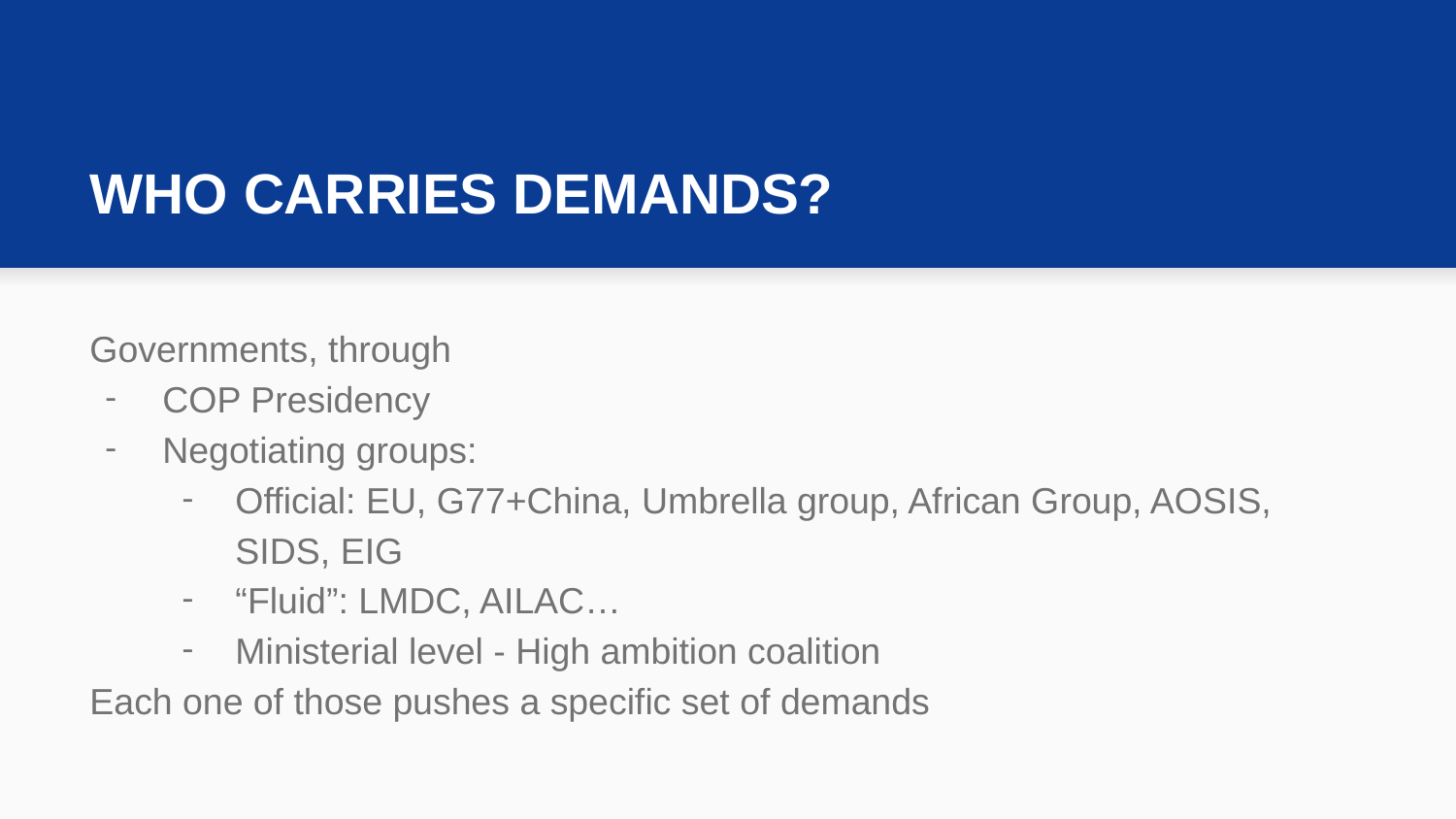

# WHO CARRIES DEMANDS?
Governments, through
COP Presidency
Negotiating groups:
Official: EU, G77+China, Umbrella group, African Group, AOSIS, SIDS, EIG
“Fluid”: LMDC, AILAC…
Ministerial level - High ambition coalition
Each one of those pushes a specific set of demands